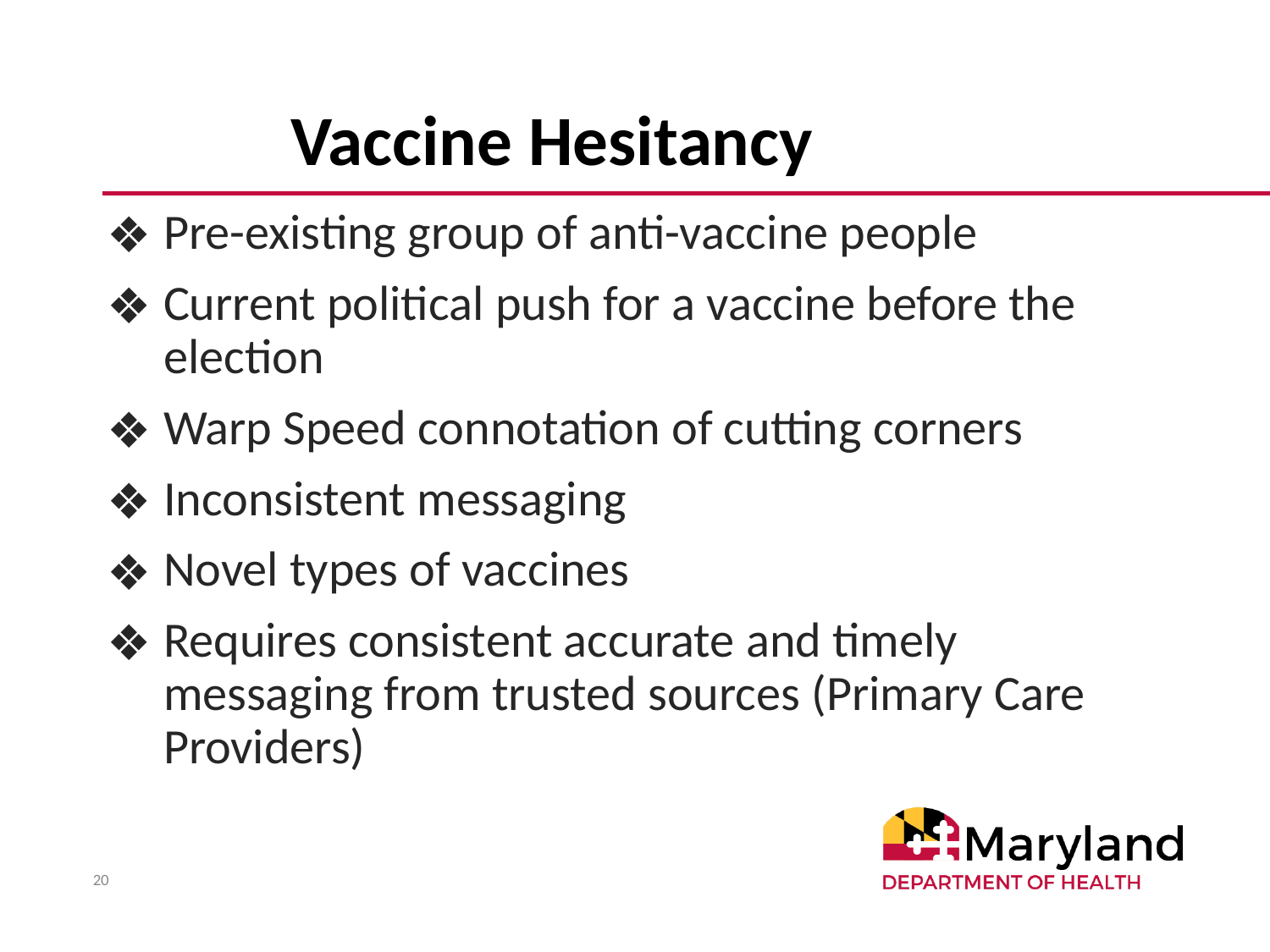

# Vaccine Hesitancy

Pre-existing group of anti-vaccine people
Current political push for a vaccine before the election
Warp Speed connotation of cutting corners
Inconsistent messaging
Novel types of vaccines
Requires consistent accurate and timely messaging from trusted sources (Primary Care Providers)
20